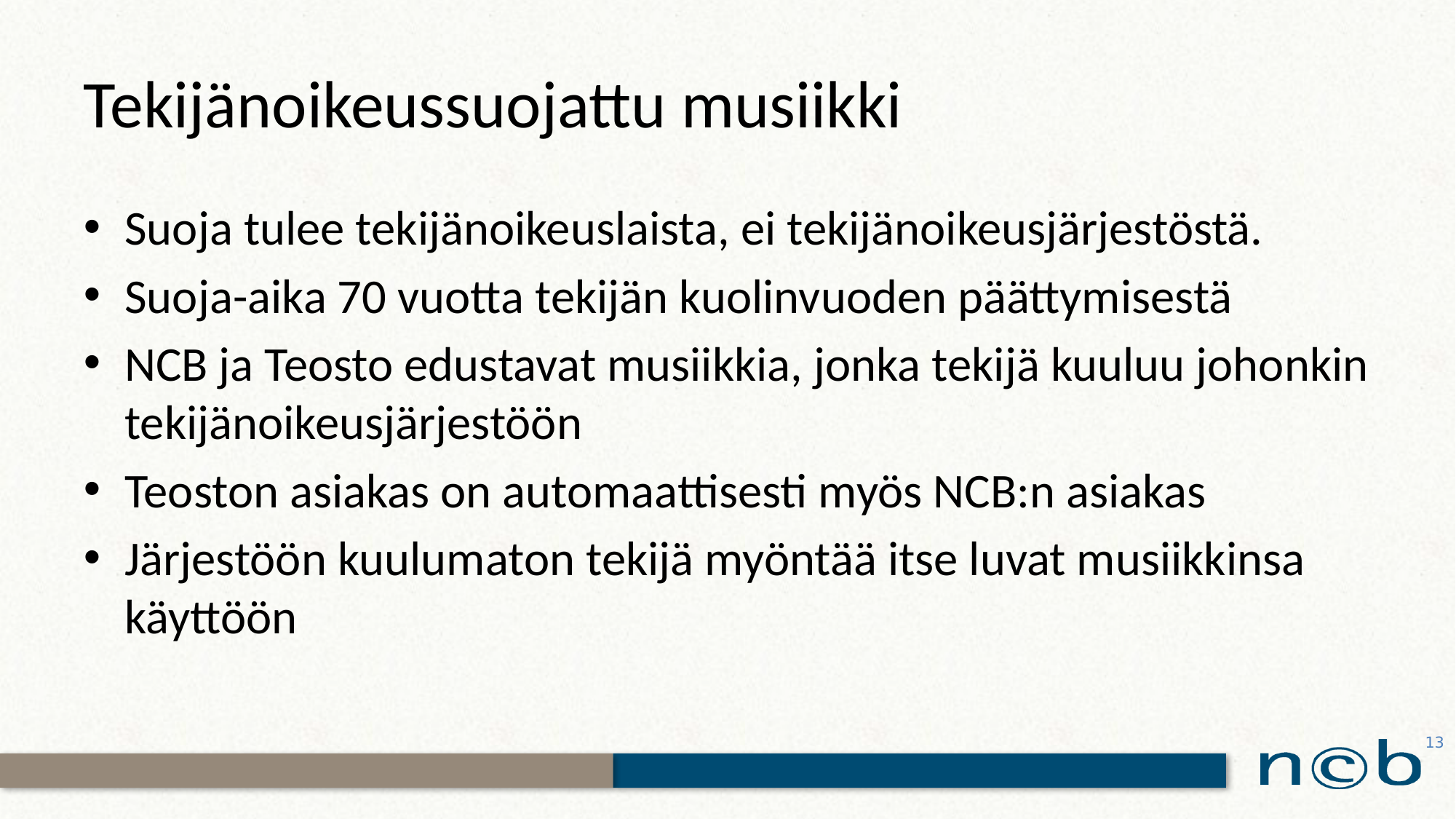

# Tekijänoikeussuojattu musiikki
Suoja tulee tekijänoikeuslaista, ei tekijänoikeusjärjestöstä.
Suoja-aika 70 vuotta tekijän kuolinvuoden päättymisestä
NCB ja Teosto edustavat musiikkia, jonka tekijä kuuluu johonkin tekijänoikeusjärjestöön
Teoston asiakas on automaattisesti myös NCB:n asiakas
Järjestöön kuulumaton tekijä myöntää itse luvat musiikkinsa käyttöön

13